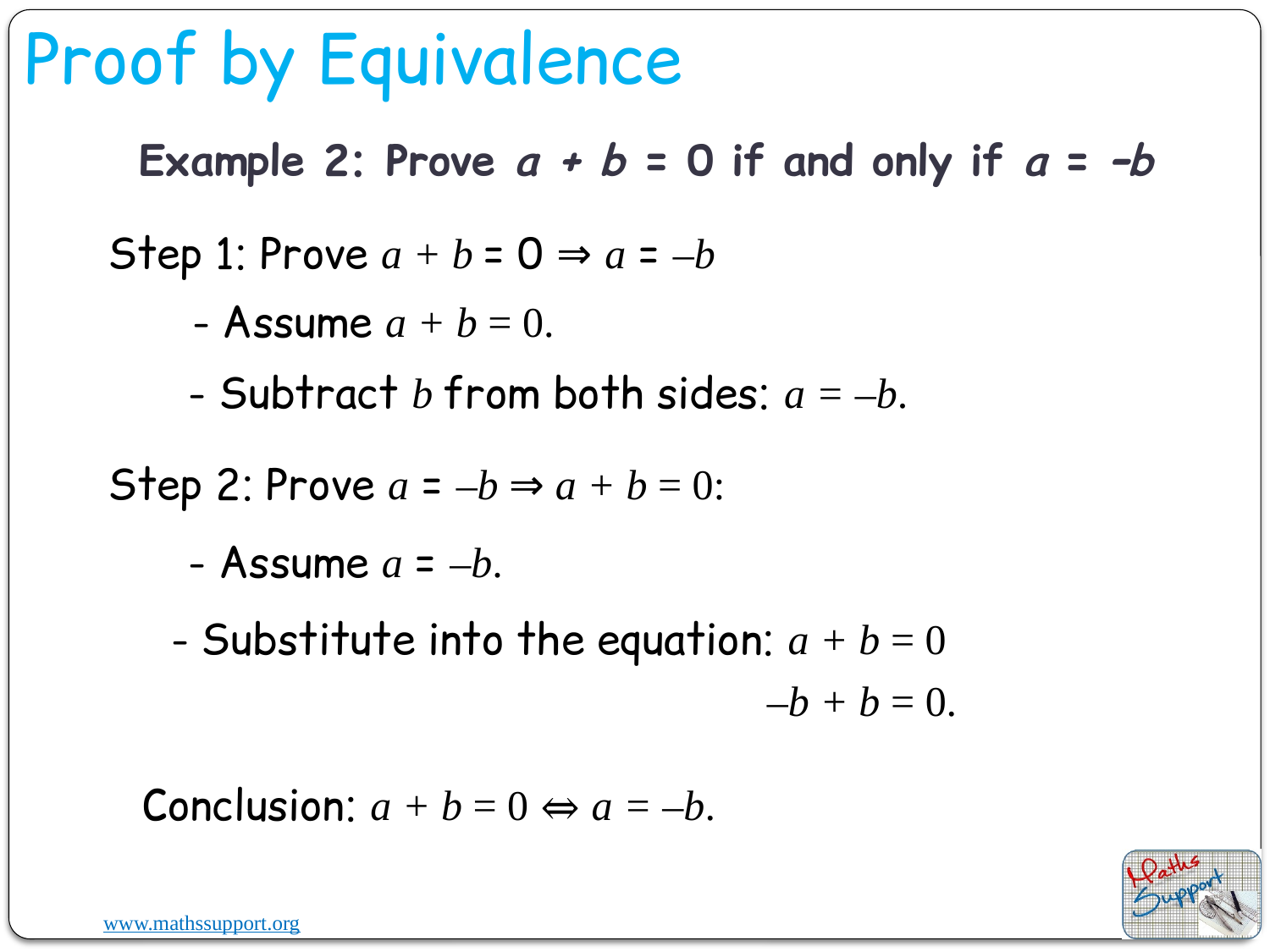

Proof by Equivalence
# Example 2: Prove a + b = 0 if and only if a = –b
Step 1: Prove a + b = 0 ⇒ a = –b
- Assume a + b = 0.
- Subtract b from both sides: a = –b.
Step 2: Prove a = –b ⇒ a + b = 0:
- Assume a = –b.
- Substitute into the equation: a + b = 0
 –b + b = 0.
Conclusion: a + b = 0 ⇔ a = –b.